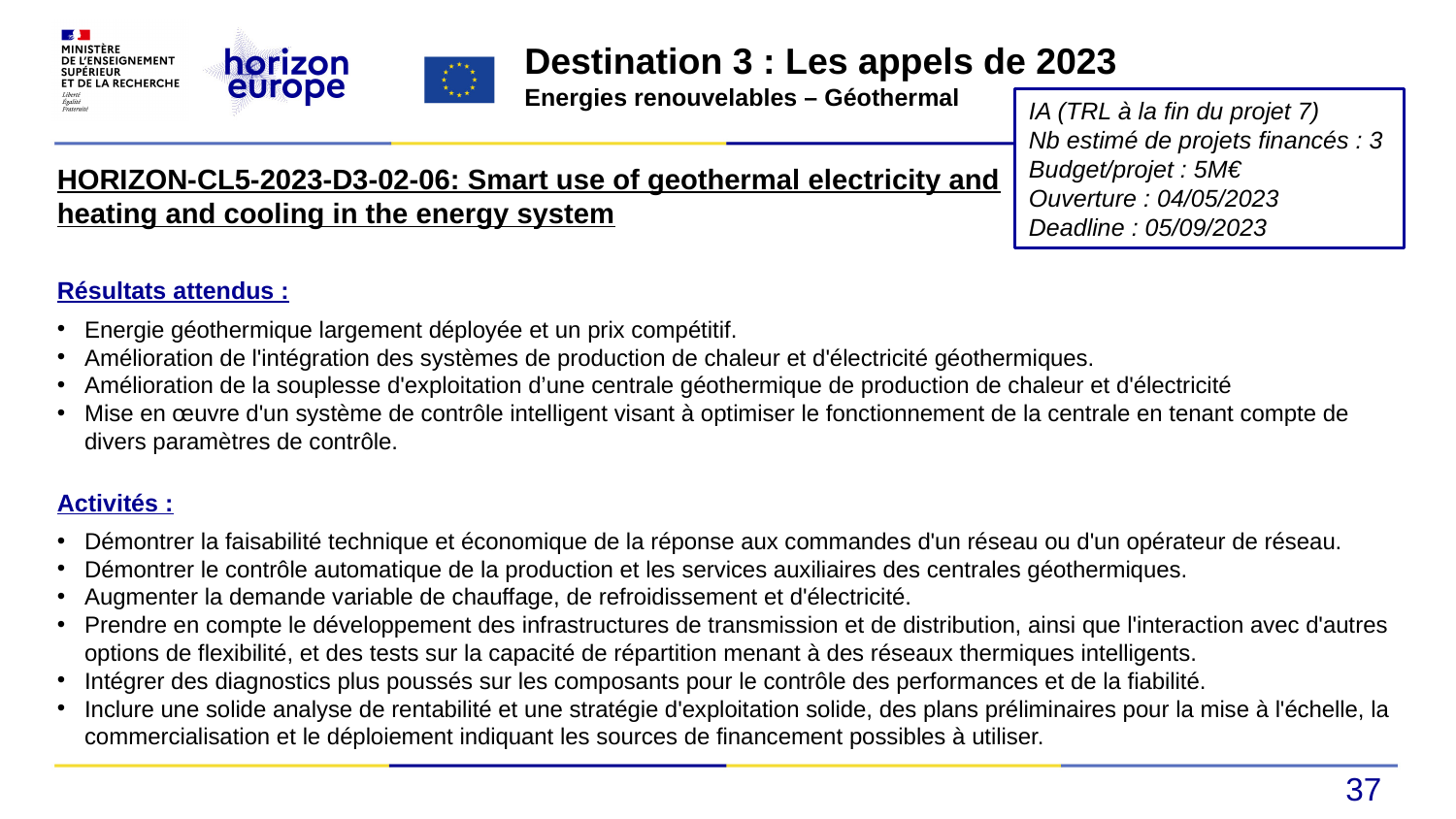

Destination 3 : Les appels de 2023
Energies renouvelables – Géothermal
IA (TRL à la fin du projet 7)
Nb estimé de projets financés : 3
Budget/projet : 5M€
Ouverture : 04/05/2023
Deadline : 05/09/2023
HORIZON-CL5-2023-D3-02-06: Smart use of geothermal electricity and heating and cooling in the energy system
Résultats attendus :
Energie géothermique largement déployée et un prix compétitif.
Amélioration de l'intégration des systèmes de production de chaleur et d'électricité géothermiques.
Amélioration de la souplesse d'exploitation d’une centrale géothermique de production de chaleur et d'électricité
Mise en œuvre d'un système de contrôle intelligent visant à optimiser le fonctionnement de la centrale en tenant compte de divers paramètres de contrôle.

Activités :
Démontrer la faisabilité technique et économique de la réponse aux commandes d'un réseau ou d'un opérateur de réseau.
Démontrer le contrôle automatique de la production et les services auxiliaires des centrales géothermiques.
Augmenter la demande variable de chauffage, de refroidissement et d'électricité.
Prendre en compte le développement des infrastructures de transmission et de distribution, ainsi que l'interaction avec d'autres options de flexibilité, et des tests sur la capacité de répartition menant à des réseaux thermiques intelligents.
Intégrer des diagnostics plus poussés sur les composants pour le contrôle des performances et de la fiabilité.
Inclure une solide analyse de rentabilité et une stratégie d'exploitation solide, des plans préliminaires pour la mise à l'échelle, la commercialisation et le déploiement indiquant les sources de financement possibles à utiliser.

37